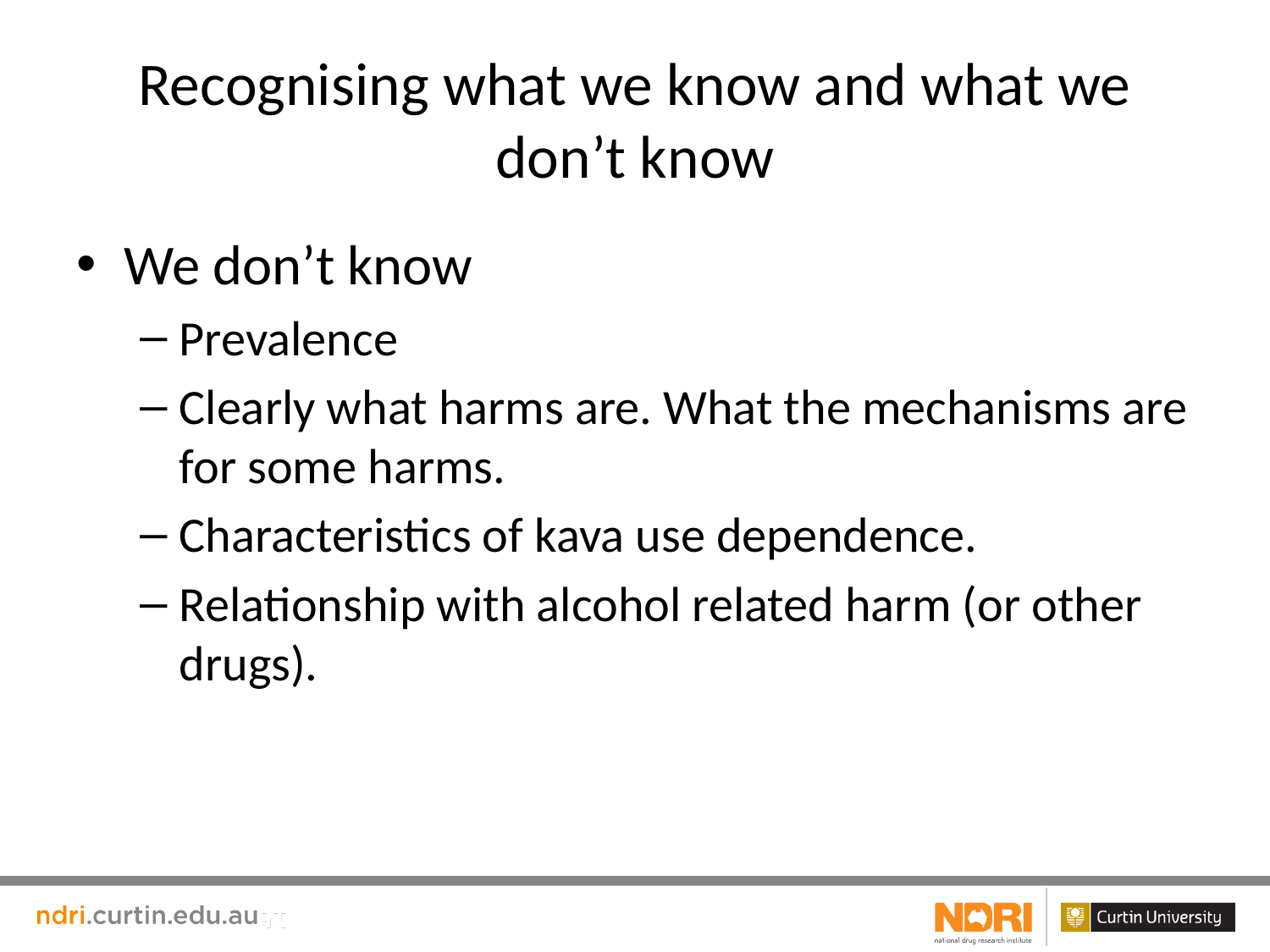

# Recognising what we know and what we don’t know
We don’t know
Prevalence
Clearly what harms are. What the mechanisms are for some harms.
Characteristics of kava use dependence.
Relationship with alcohol related harm (or other drugs).